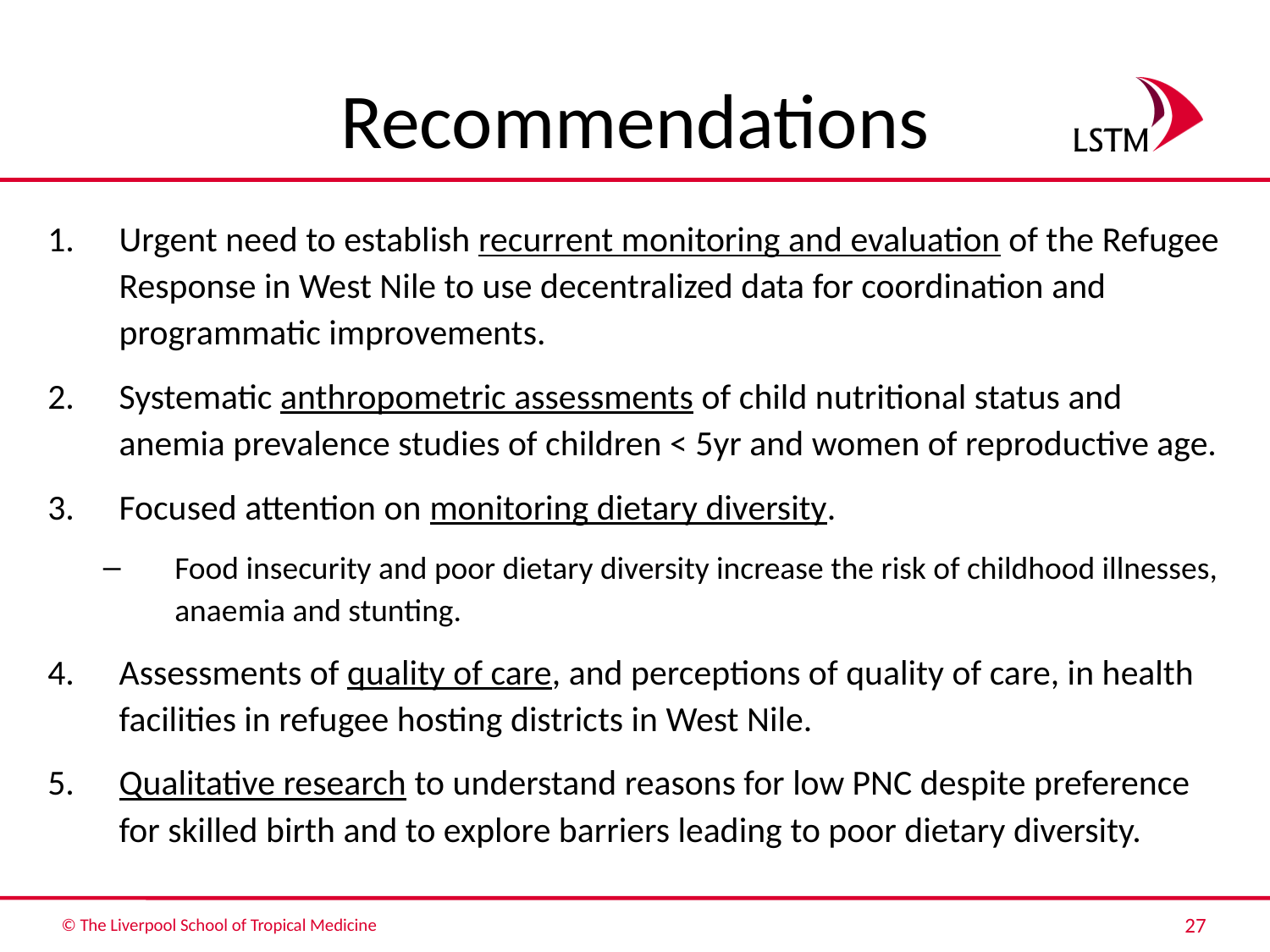

# Recommendations
Urgent need to establish recurrent monitoring and evaluation of the Refugee Response in West Nile to use decentralized data for coordination and programmatic improvements.
Systematic anthropometric assessments of child nutritional status and anemia prevalence studies of children < 5yr and women of reproductive age.
Focused attention on monitoring dietary diversity.
Food insecurity and poor dietary diversity increase the risk of childhood illnesses, anaemia and stunting.
Assessments of quality of care, and perceptions of quality of care, in health facilities in refugee hosting districts in West Nile.
Qualitative research to understand reasons for low PNC despite preference for skilled birth and to explore barriers leading to poor dietary diversity.